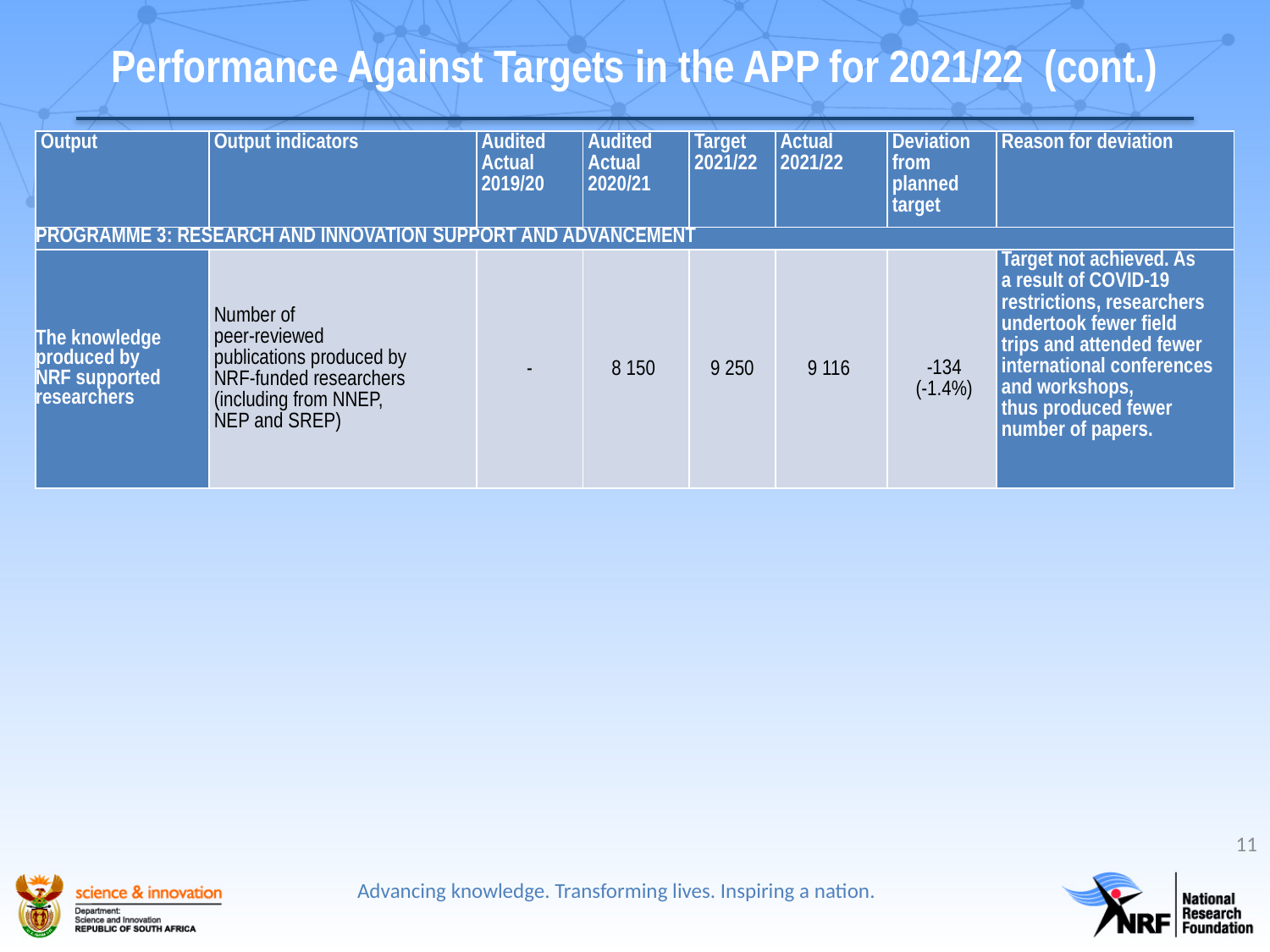

# Performance Against Targets in the APP for 2021/22  (cont.)
| Output | Output indicators | Audited Actual 2019/20 | Audited Actual 2020/21 | Target 2021/22 | Actual 2021/22 | Deviation from planned target | Reason for deviation |
| --- | --- | --- | --- | --- | --- | --- | --- |
| PROGRAMME 3: RESEARCH AND INNOVATION SUPPORT AND ADVANCEMENT |  |  |  |  |  |  |  |
| The knowledge produced by NRF supported researchers | Number of peer-reviewed publications produced by NRF-funded researchers (including from NNEP, NEP and SREP) | - | 8 150 | 9 250 | 9 116 | -134 (-1.4%) | Target not achieved. As a result of COVID-19 restrictions, researchers undertook fewer field trips and attended fewer international conferences and workshops, thus produced fewer number of papers. |
11
Advancing knowledge. Transforming lives. Inspiring a nation.